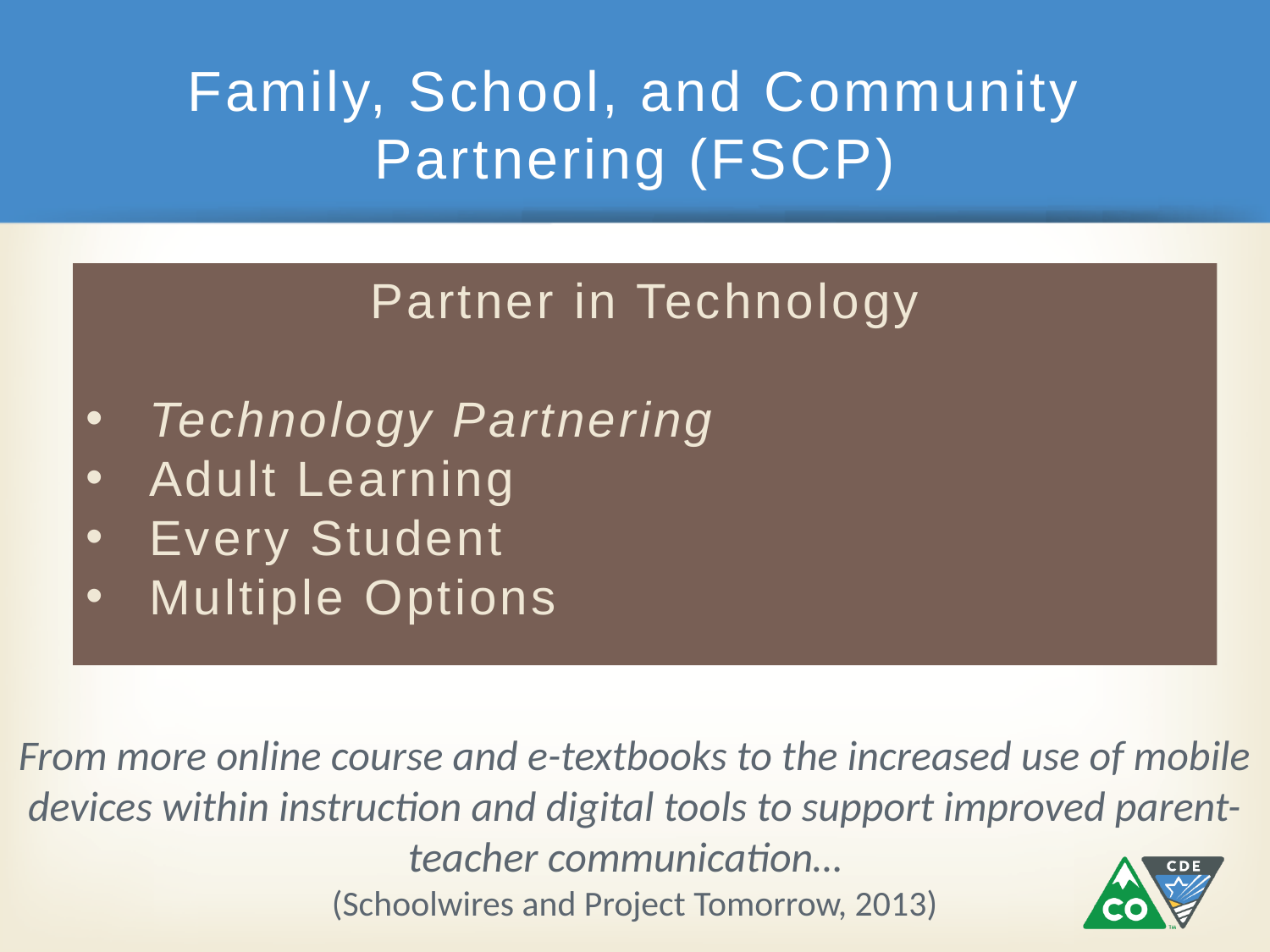

# Family, School, and Community Partnering (FSCP)

Partner in Technology

Technology Partnering
Adult Learning
Every Student
Multiple Options
From more online course and e-textbooks to the increased use of mobile devices within instruction and digital tools to support improved parent-teacher communication…
(Schoolwires and Project Tomorrow, 2013)